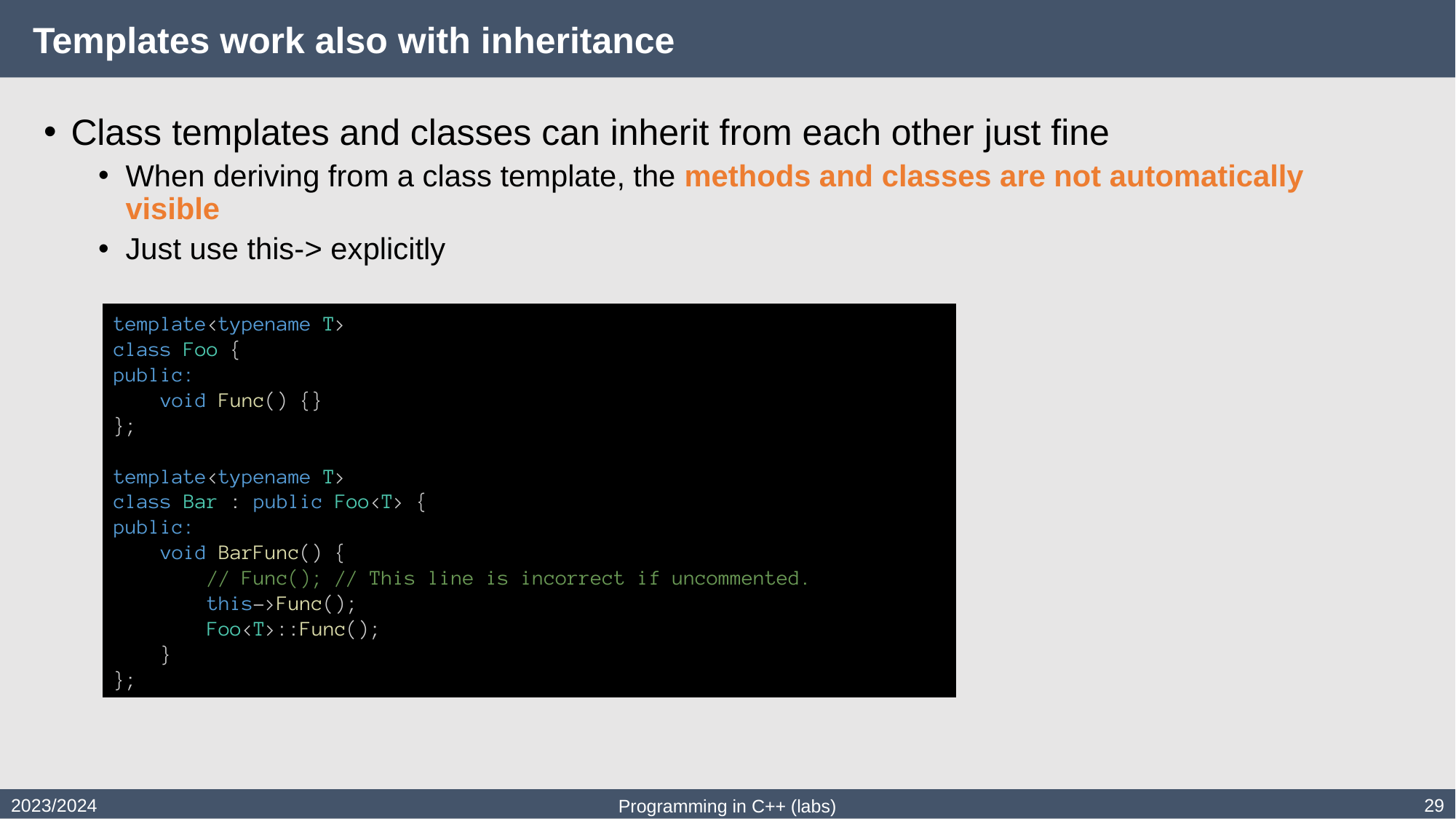

# Templates work also with inheritance
Class templates and classes can inherit from each other just fine
When deriving from a class template, the methods and classes are not automatically visible
Just use this-> explicitly

template<typename T>
class Foo {
public:
    void Func() {}
};
template<typename T>
class Bar : public Foo<T> {
public:
    void BarFunc() {
        // Func(); // This line is incorrect if uncommented.
        this->Func();
        Foo<T>::Func();
    }
};
2023/2024
29
Programming in C++ (labs)